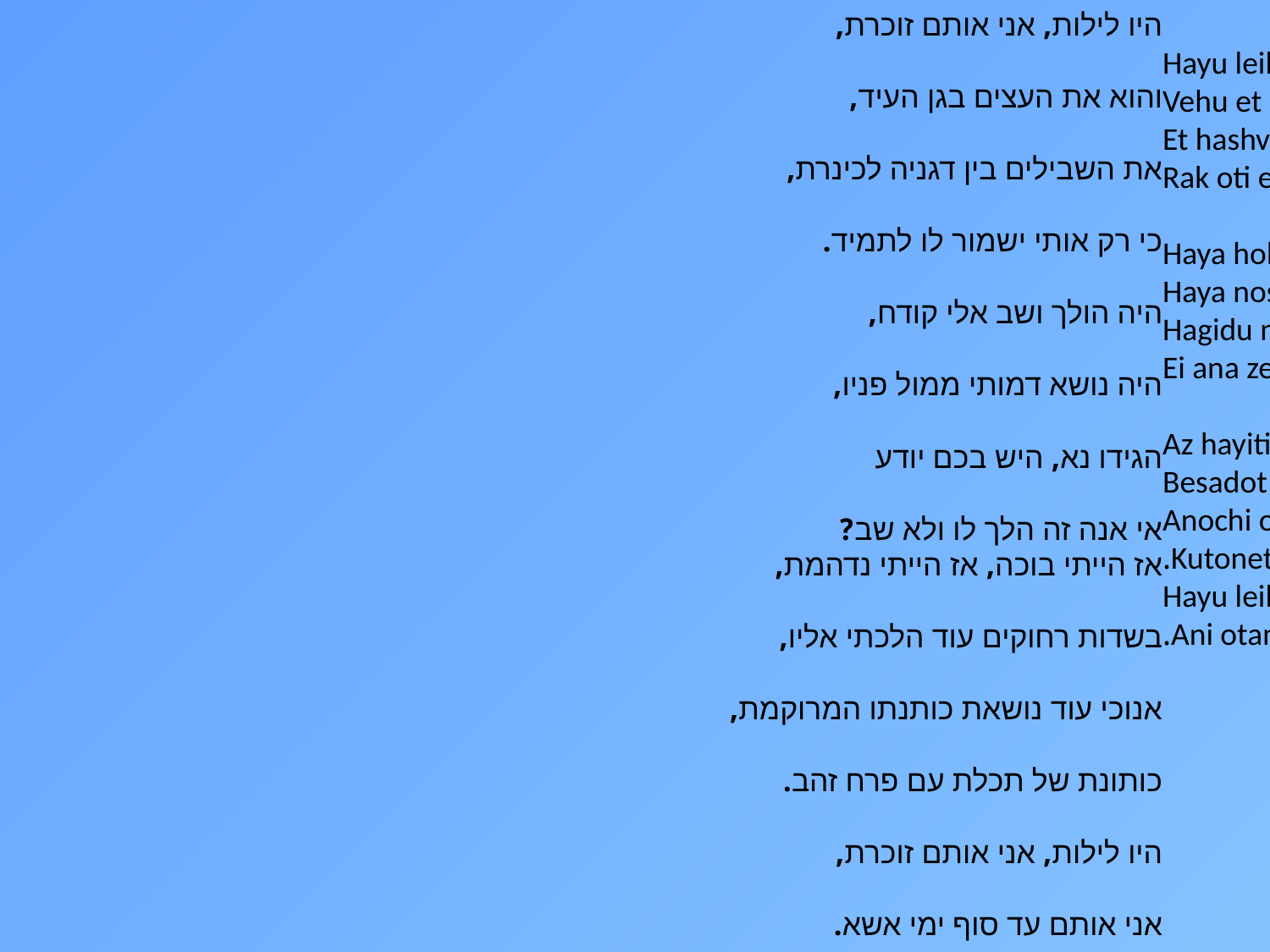

היו לילות, אני אותם זוכרת,
והוא את העצים בגן העיד,
את השבילים בין דגניה לכינרת,
כי רק אותי ישמור לו לתמיד.
היה הולך ושב אלי קודח,
היה נושא דמותי ממול פניו,
הגידו נא, היש בכם יודע
אי אנה זה הלך לו ולא שב?
אז הייתי בוכה, אז הייתי נדהמת,
בשדות רחוקים עוד הלכתי אליו,
אנוכי עוד נושאת כותנתו המרוקמת,
כותונת של תכלת עם פרח זהב.
היו לילות, אני אותם זוכרת,
אני אותם עד סוף ימי אשא.

Hayu leilot, ani otam zocheret
Vehu et ha'etzim he'ir
Et hashvilim bein Daganya leChineret
Rak oti esh'mor lo letamid
Haya holech veshav elai kode'ach
Haya nose dmuti mimul panav.
Hagidu na, hayesh bachem yode'a
Ei ana zeh halach lo velo shav?
Az hayiti bochah, az hayiti nid'hemet
Besadot rechokim od halachti elav.
Anochi od noset kutanto hamerukemet
Kutonet shel t'chelet im perach zahav.
Hayu leilot, ani otam zocheret
Ani otam ad sof yamai - esa.